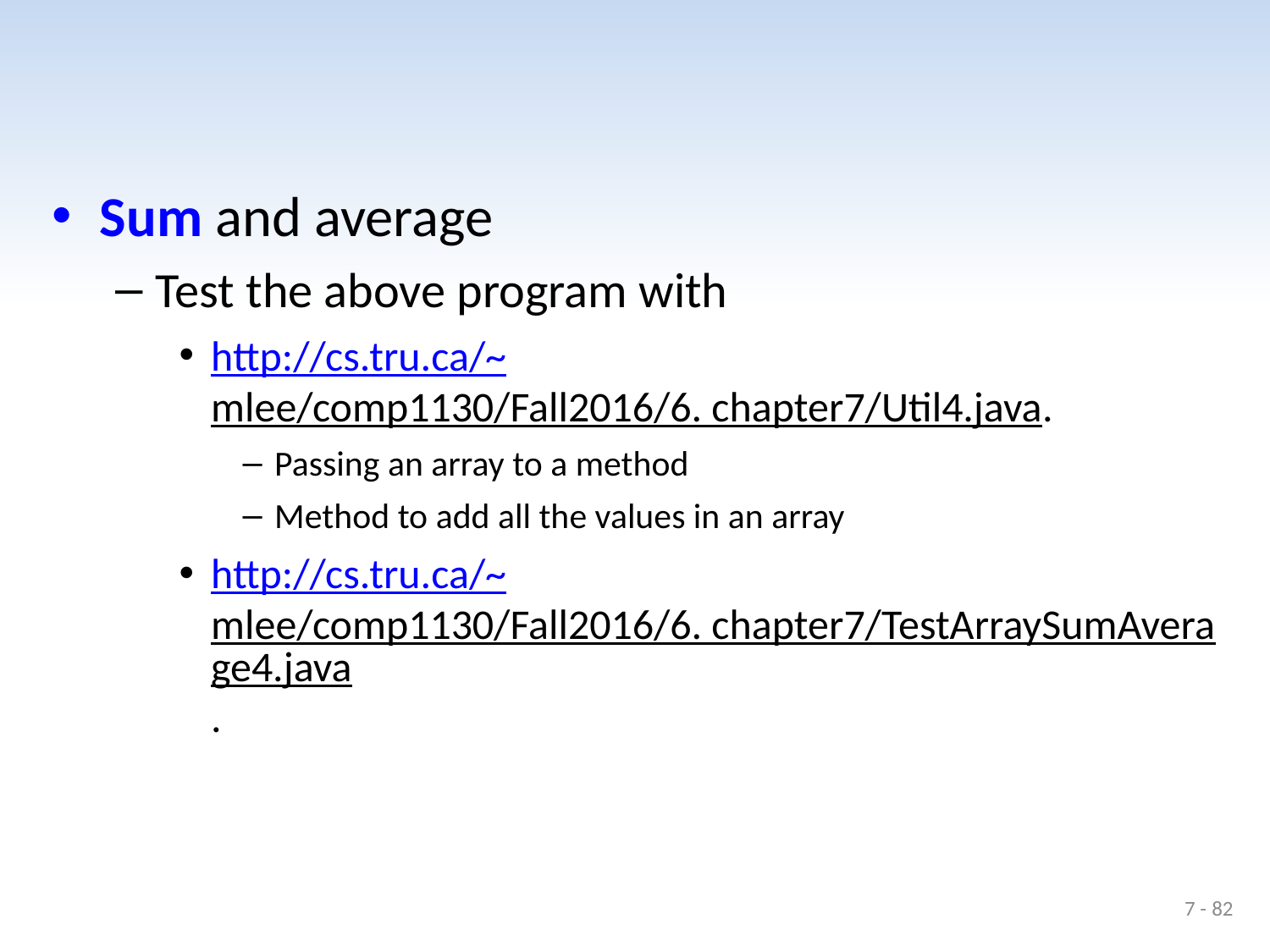

#
Sum and average
Test the above program with
http://cs.tru.ca/~mlee/comp1130/Fall2016/6. chapter7/Util4.java.
Passing an array to a method
Method to add all the values in an array
http://cs.tru.ca/~mlee/comp1130/Fall2016/6. chapter7/TestArraySumAverage4.java.

7 - 82